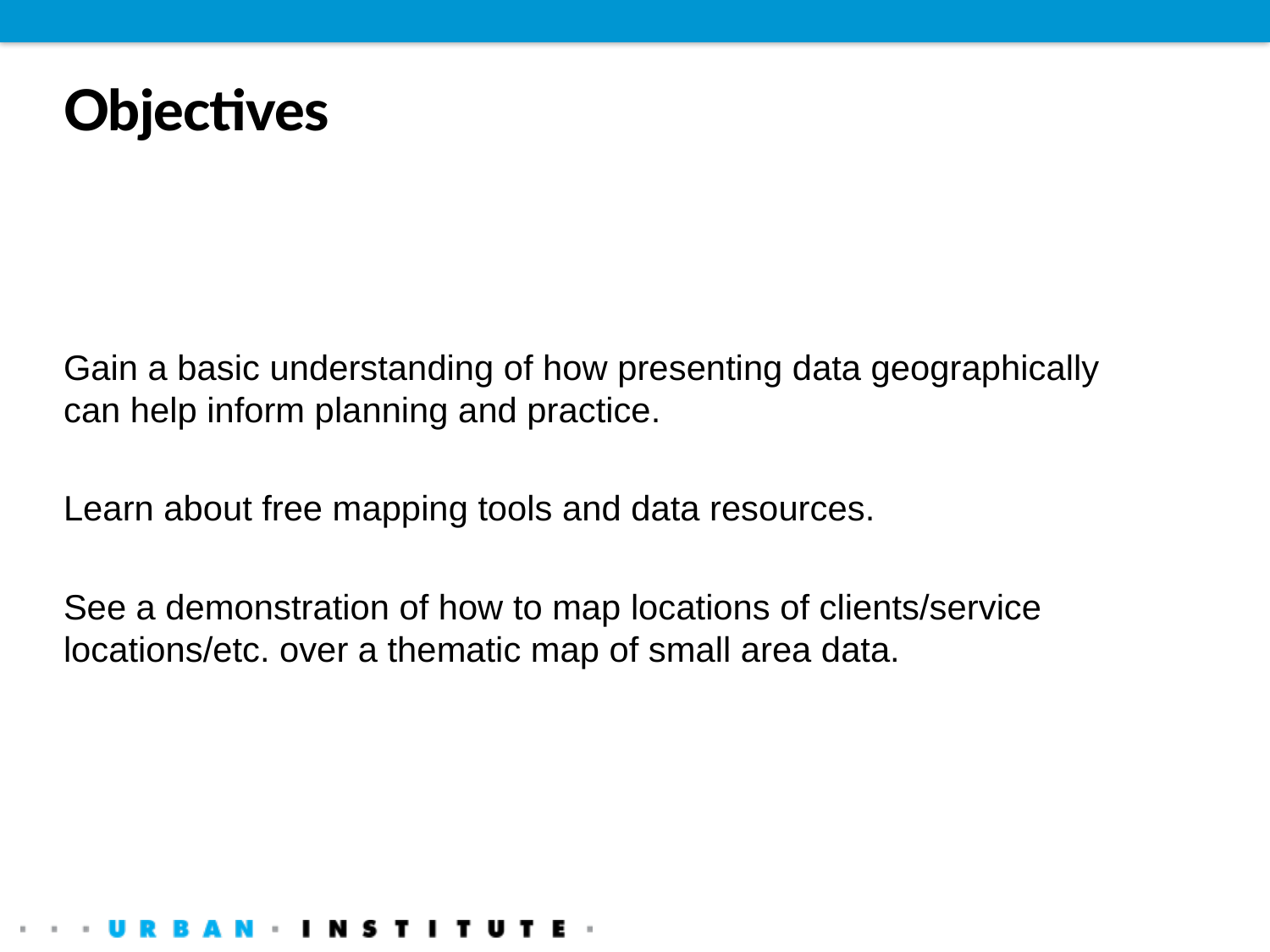

# Objectives
Gain a basic understanding of how presenting data geographically can help inform planning and practice.

Learn about free mapping tools and data resources.

See a demonstration of how to map locations of clients/service locations/etc. over a thematic map of small area data.